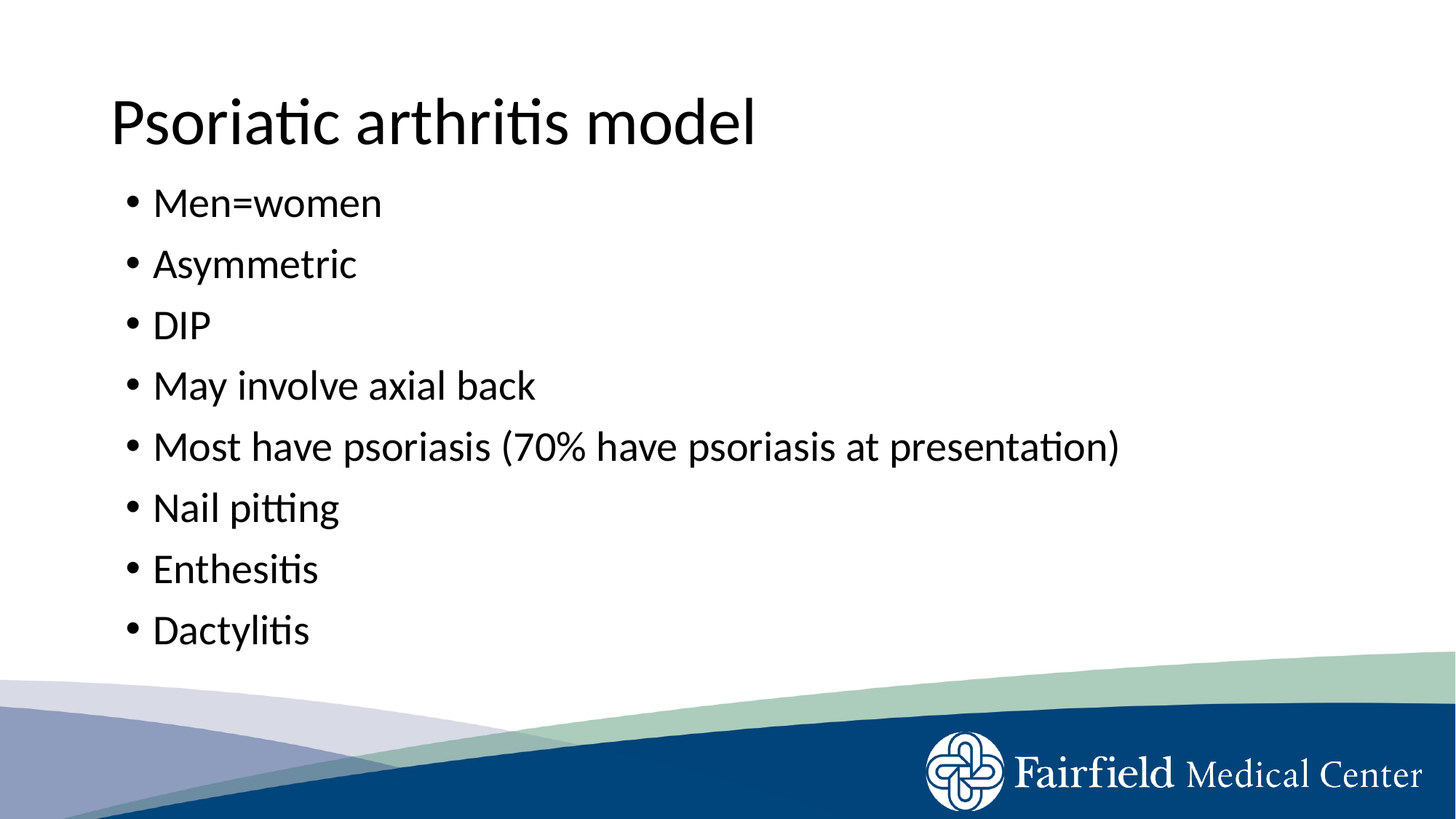

# Psoriatic arthritis model
Men=women
Asymmetric
DIP
May involve axial back
Most have psoriasis (70% have psoriasis at presentation)
Nail pitting
Enthesitis
Dactylitis